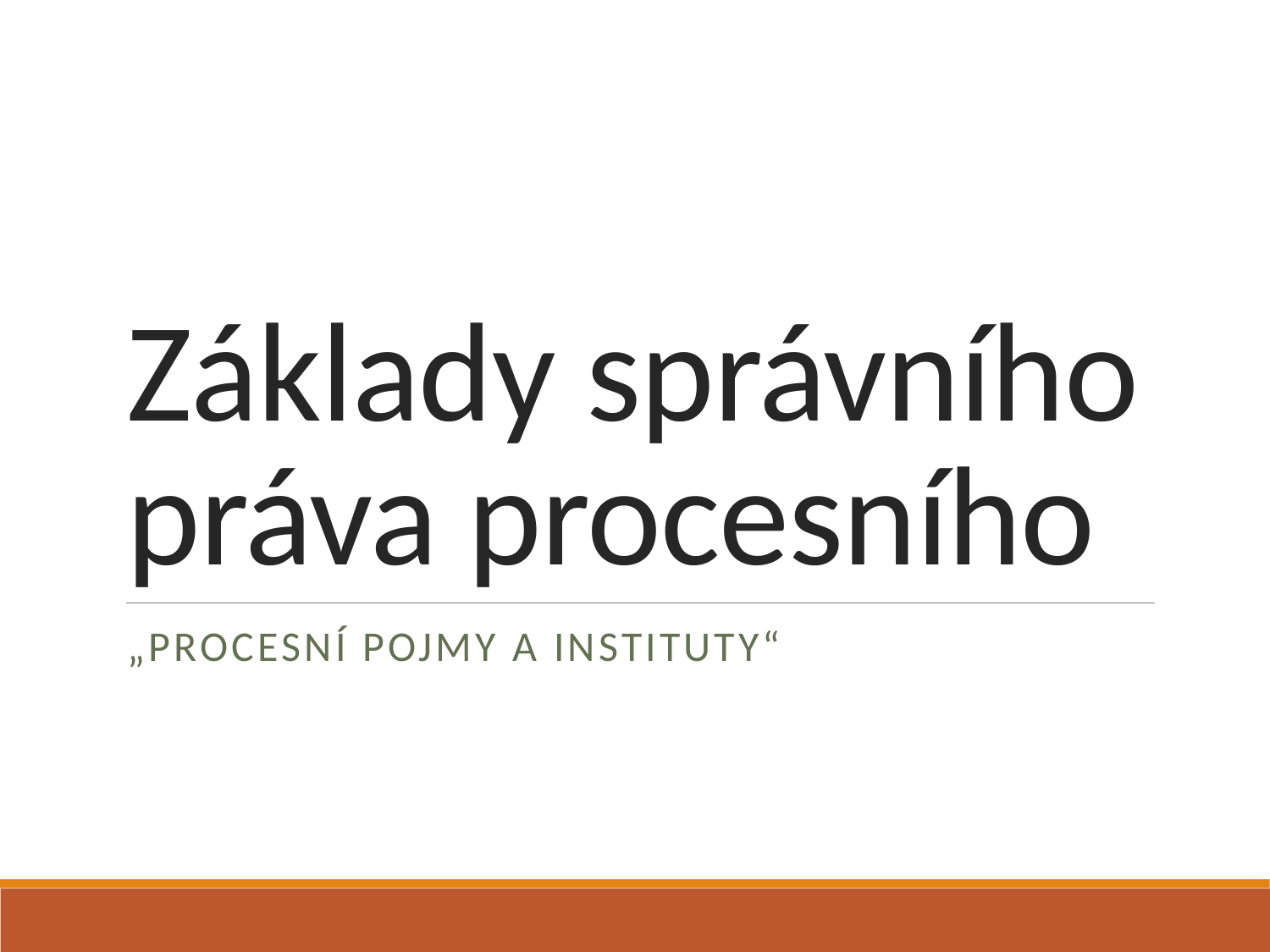

# Základy správního práva procesního
„Procesní pojmy a instituty“